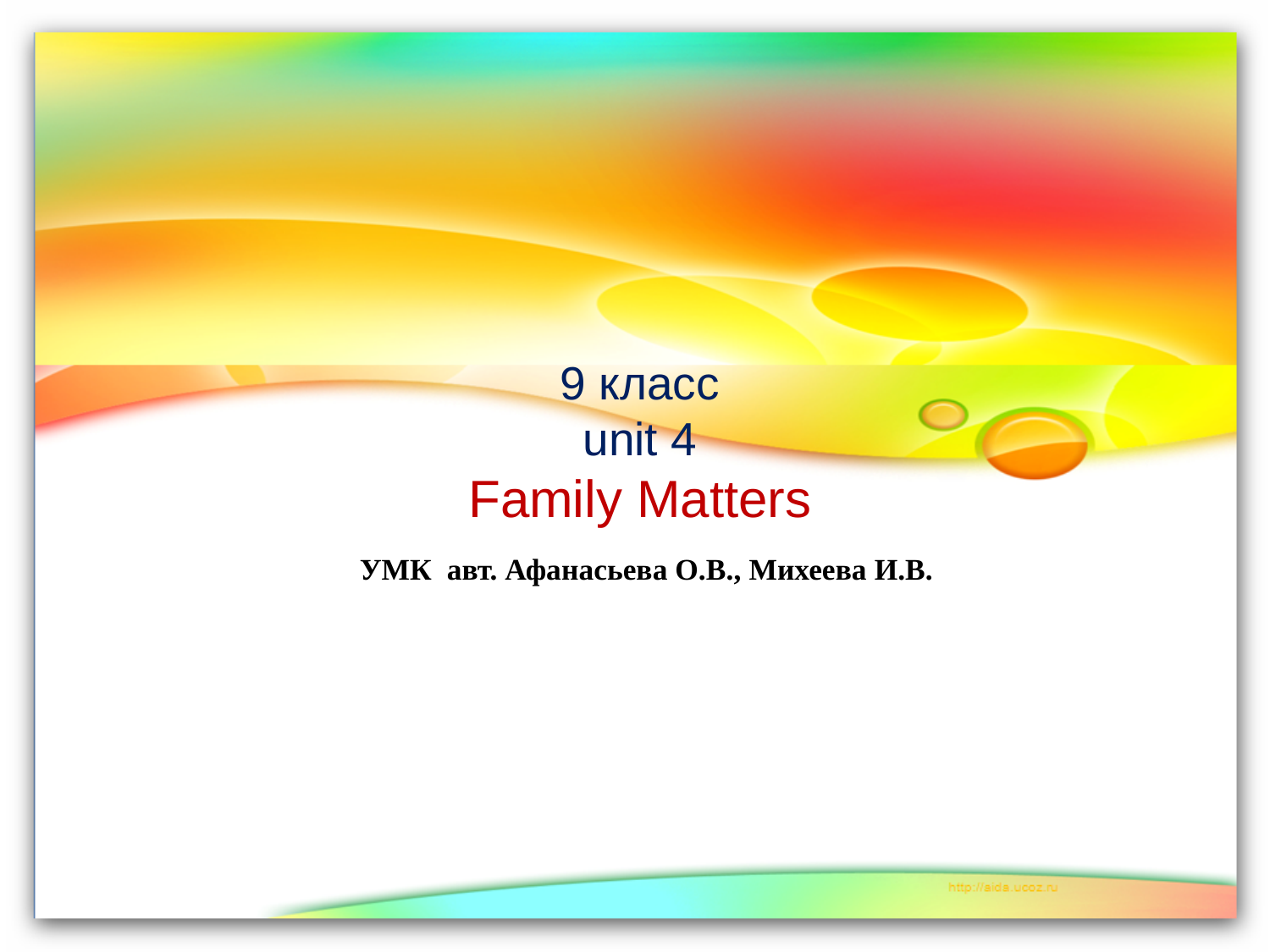

# 9 класс unit 4 Family Matters УМК  авт. Афанасьева О.В., Михеева И.В.